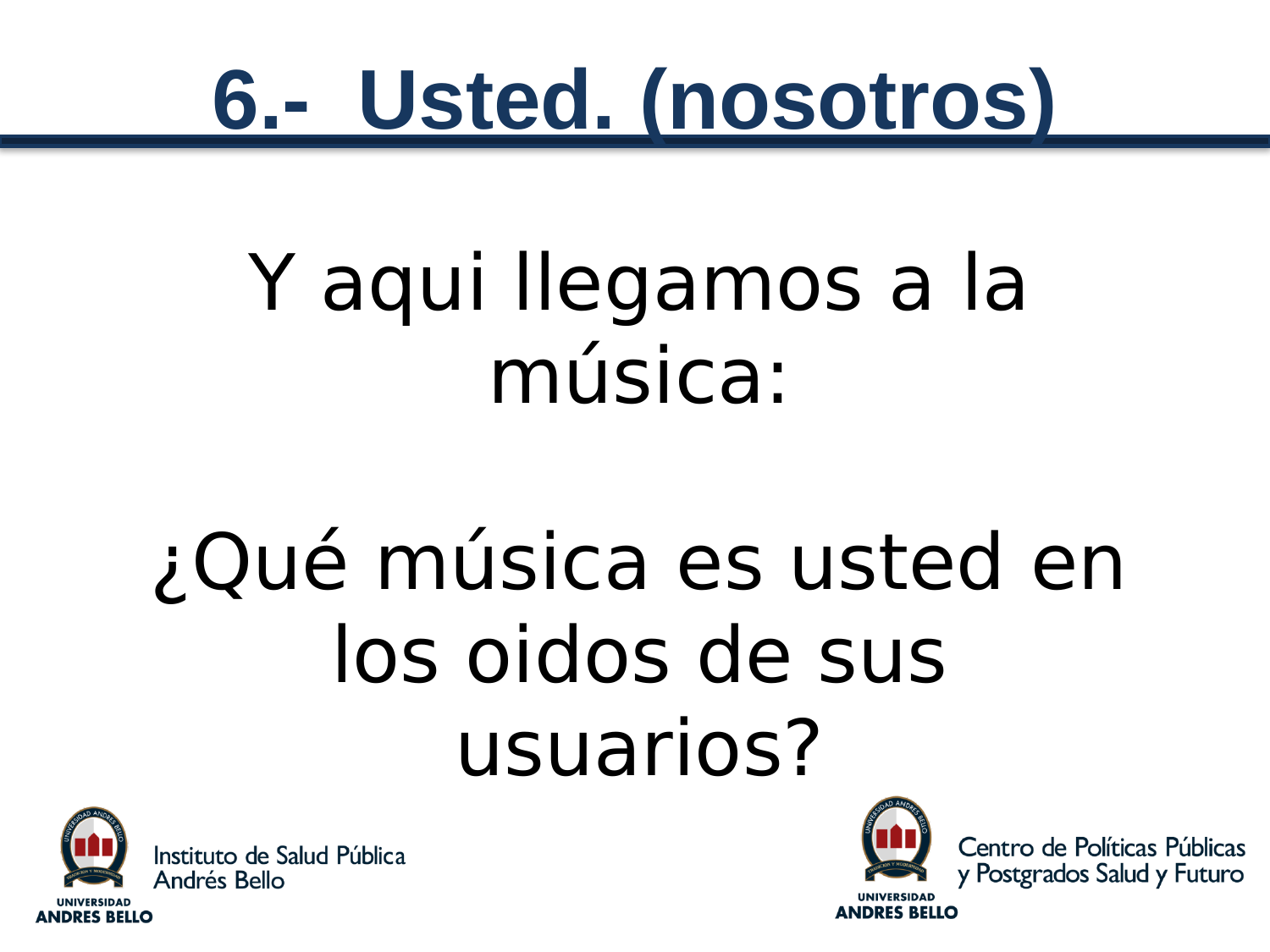

# 6.-  Usted. (nosotros)
Y aqui llegamos a la música:

¿Qué música es usted en los oidos de sus usuarios?